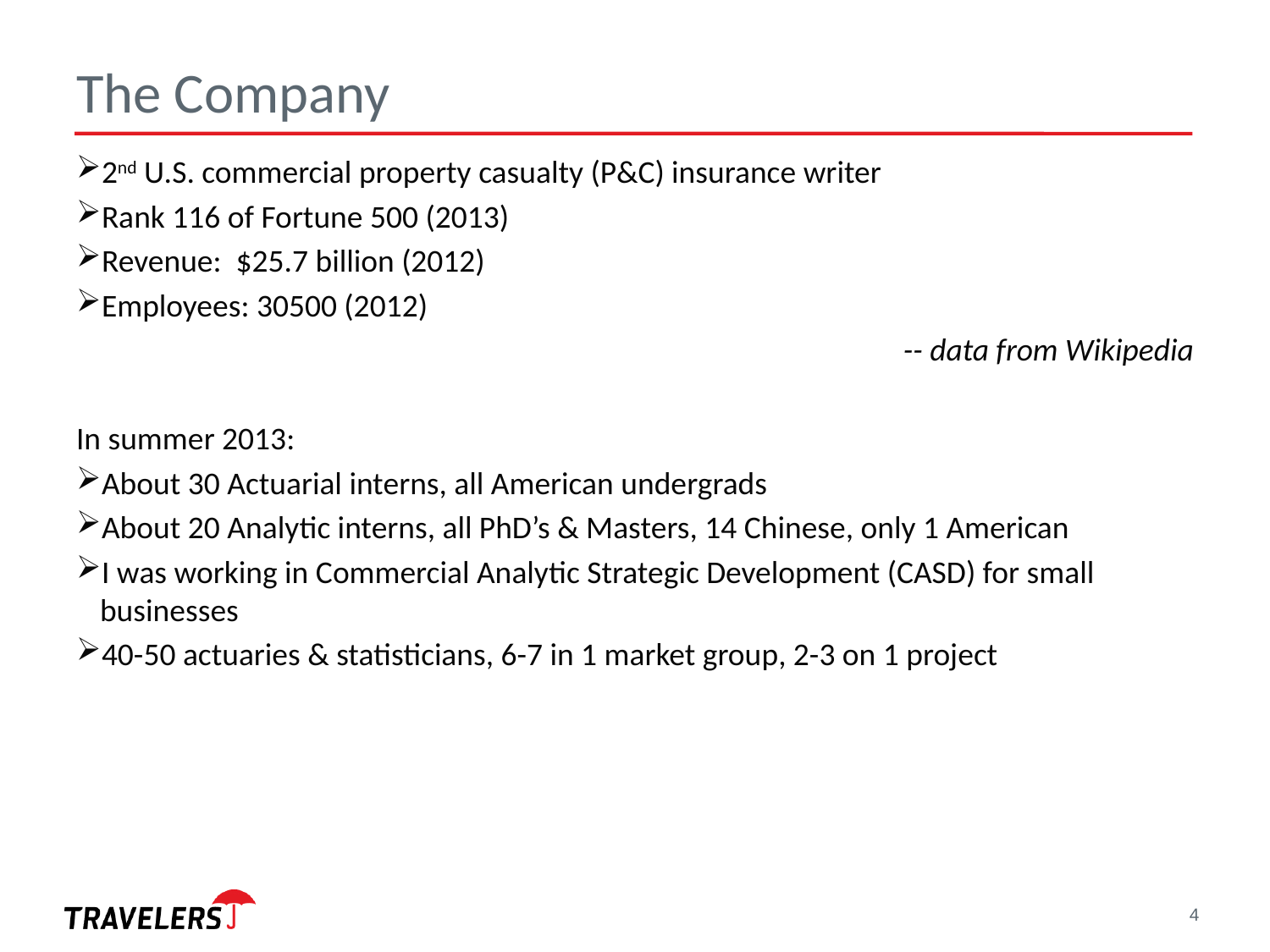

# The Company
2nd U.S. commercial property casualty (P&C) insurance writer
Rank 116 of Fortune 500 (2013)
Revenue:  $25.7 billion (2012)
Employees: 30500 (2012)
-- data from Wikipedia

In summer 2013:
About 30 Actuarial interns, all American undergrads
About 20 Analytic interns, all PhD’s & Masters, 14 Chinese, only 1 American
I was working in Commercial Analytic Strategic Development (CASD) for small businesses
40-50 actuaries & statisticians, 6-7 in 1 market group, 2-3 on 1 project
4